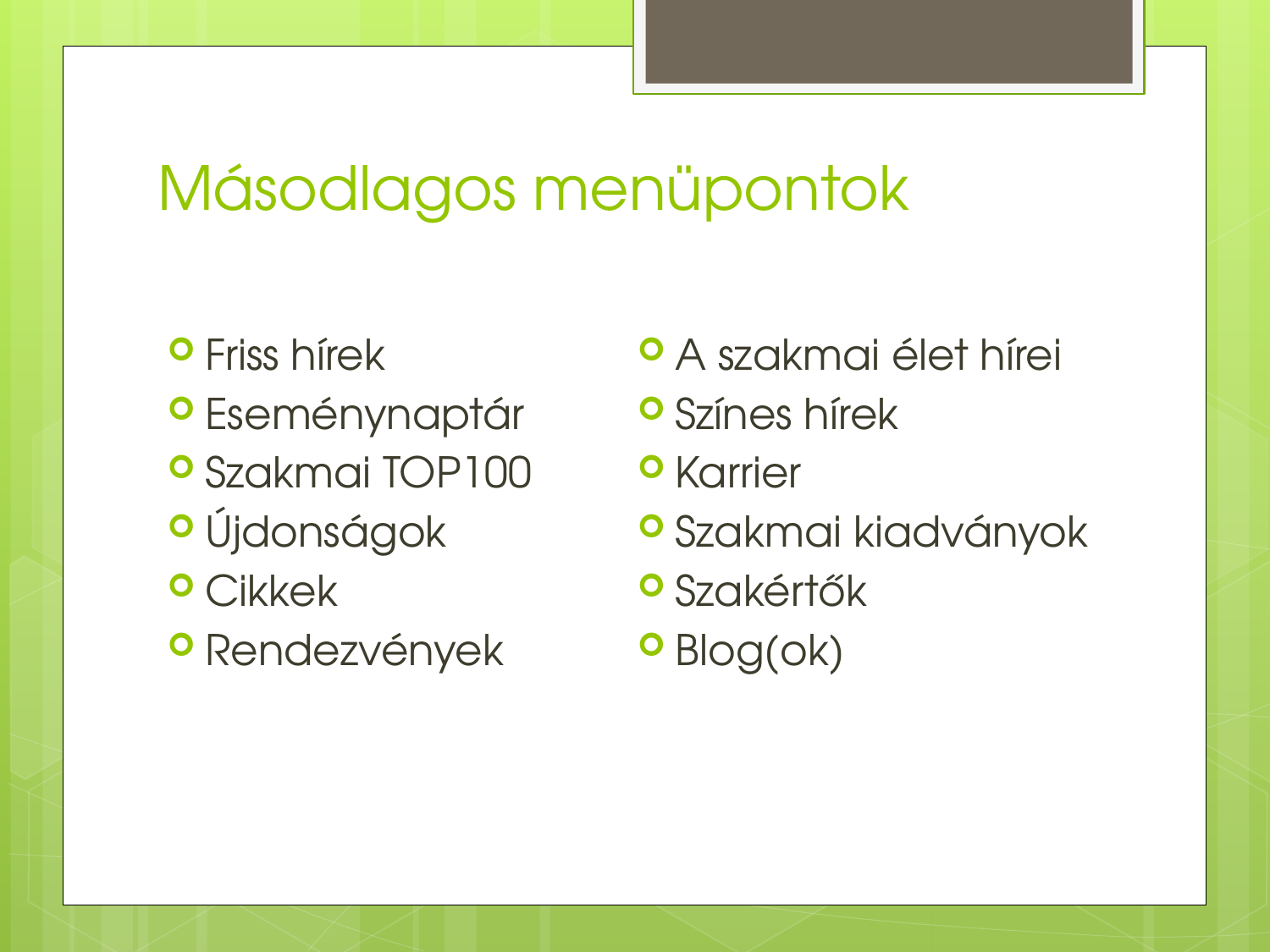

# Másodlagos menüpontok
A szakmai élet hírei
Színes hírek
Karrier
Szakmai kiadványok
Szakértők
Blog(ok)

Friss hírek
Eseménynaptár
Szakmai TOP100
Újdonságok
Cikkek
Rendezvények